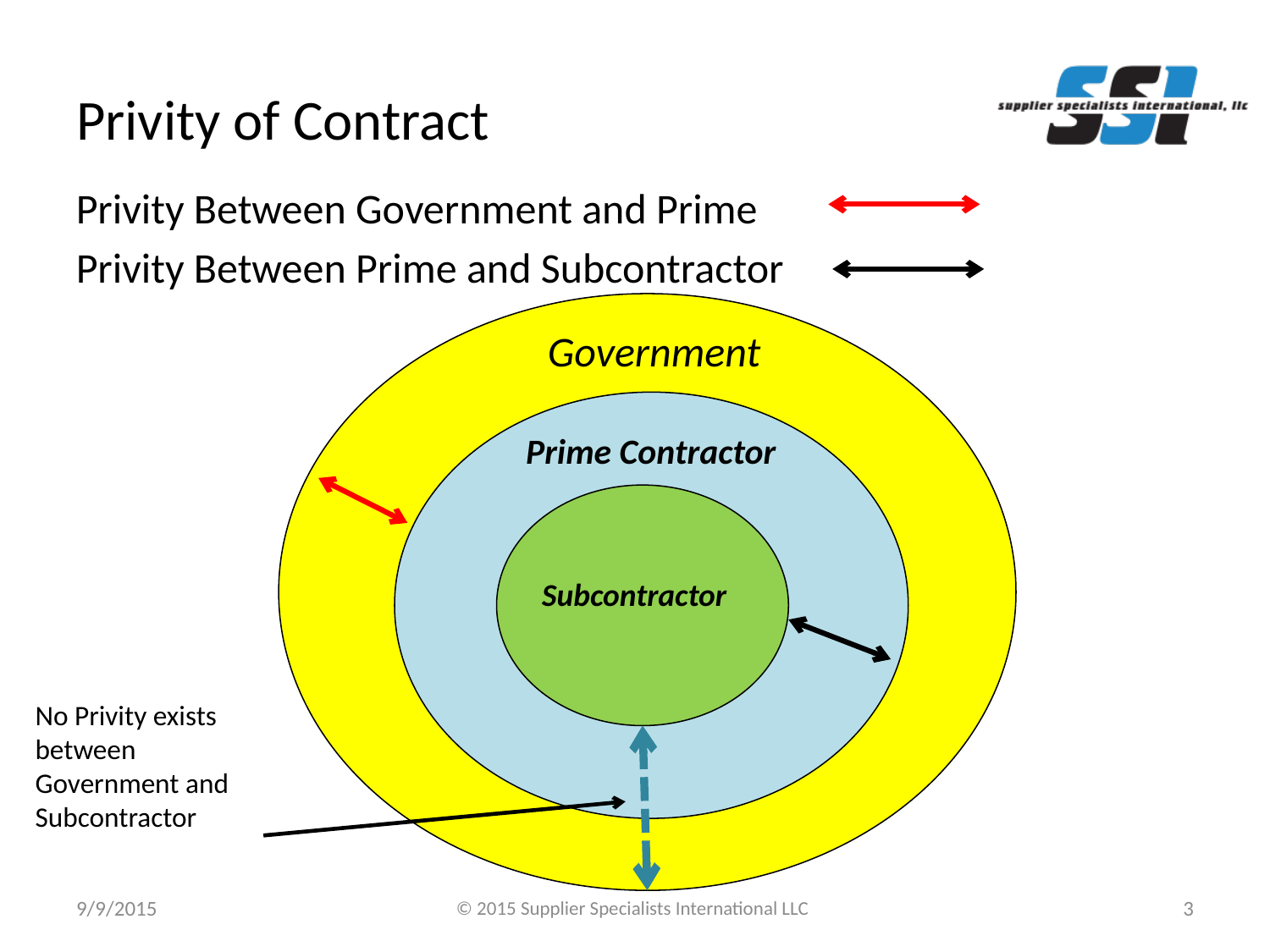

# Privity of Contract
Privity Between Government and Prime
Privity Between Prime and Subcontractor

Government

Prime Contractor

Subcontractor
No Privity exists
between Government and Subcontractor
9/9/2015
© 2015 Supplier Specialists International LLC
3